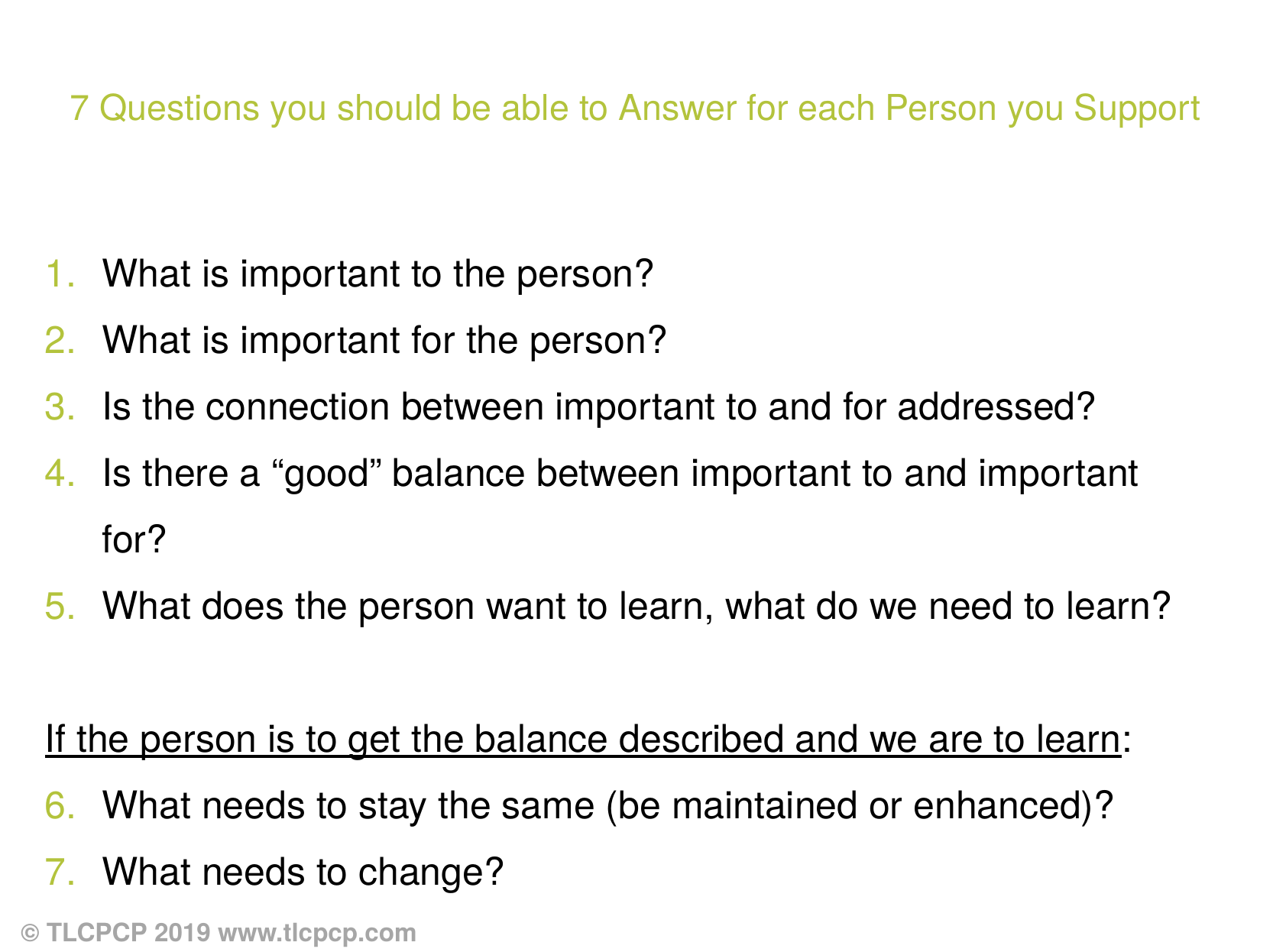

# 7 Questions you should be able to Answer for each Person you Support
What is important to the person?
What is important for the person?
Is the connection between important to and for addressed?
Is there a “good” balance between important to and important for?
What does the person want to learn, what do we need to learn?

If the person is to get the balance described and we are to learn:
What needs to stay the same (be maintained or enhanced)?
What needs to change?
© TLCPCP 2019 www.tlcpcp.com